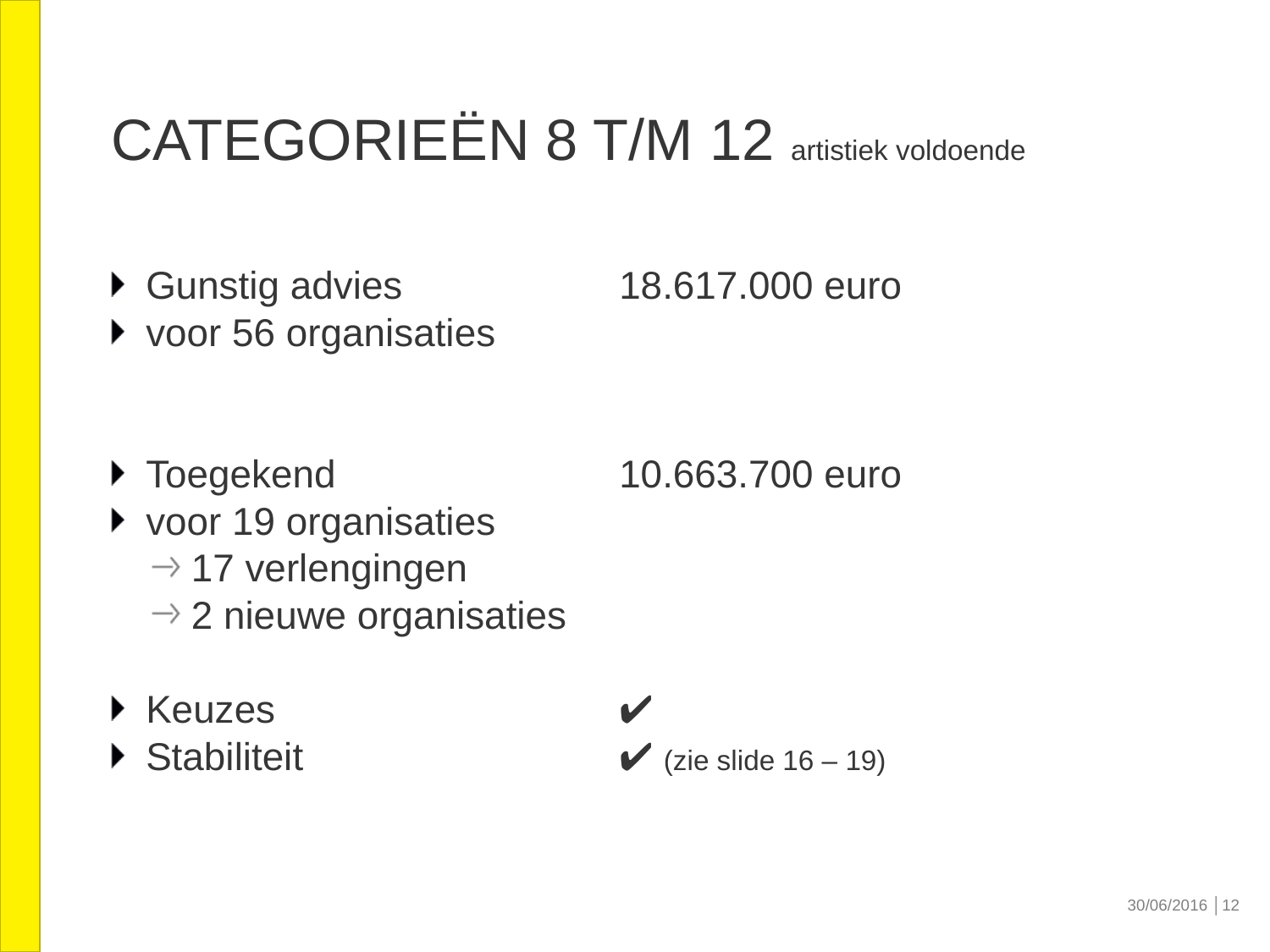

# Categorieën 8 t/m 12 artistiek voldoende
Gunstig advies		18.617.000 euro
voor 56 organisaties

Toegekend			10.663.700 euro
voor 19 organisaties
17 verlengingen
2 nieuwe organisaties

Keuzes			✔
Stabiliteit			✔ (zie slide 16 – 19)
30/06/2016 │12